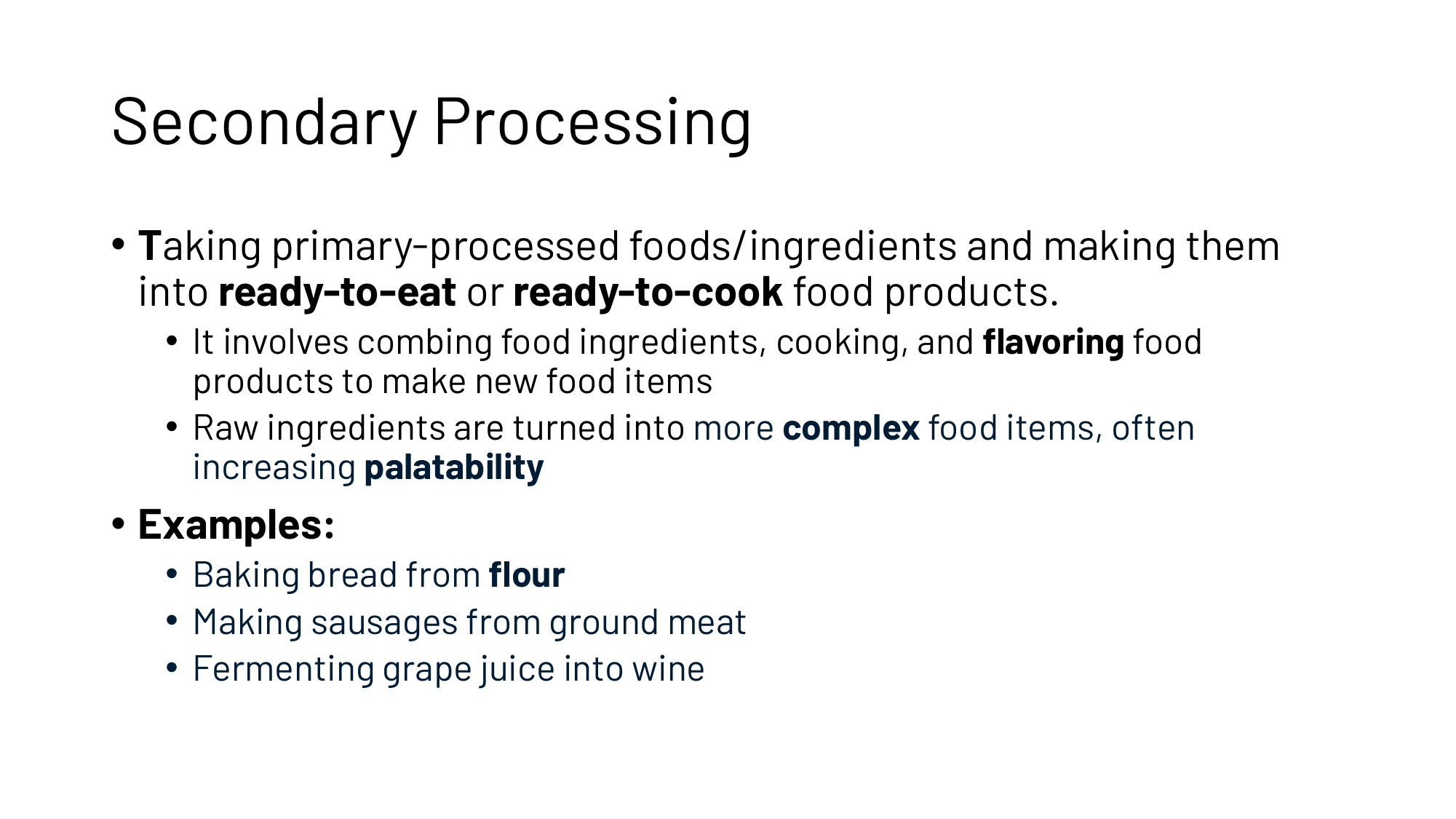

# Secondary Processing
Taking primary-processed foods/ingredients and making them into ready-to-eat or ready-to-cook food products.
It involves combing food ingredients, cooking, and flavoring food products to make new food items
Raw ingredients are turned into more complex food items, often increasing palatability
Examples:
Baking bread from flour
Making sausages from ground meat
Fermenting grape juice into wine